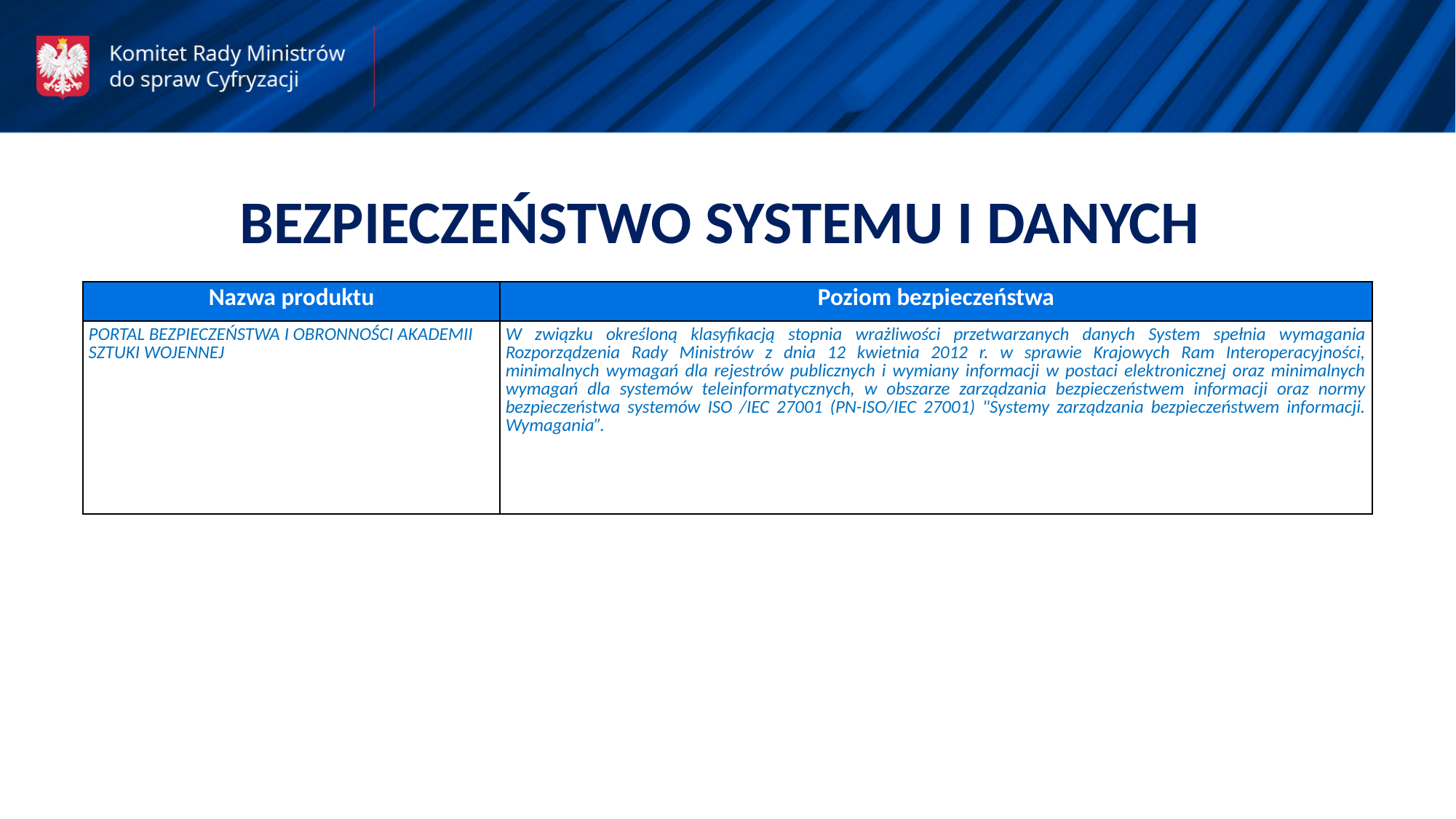

BEZPIECZEŃSTWO SYSTEMU I DANYCH
| Nazwa produktu | Poziom bezpieczeństwa |
| --- | --- |
| PORTAL BEZPIECZEŃSTWA I OBRONNOŚCI AKADEMII SZTUKI WOJENNEJ | W związku określoną klasyfikacją stopnia wrażliwości przetwarzanych danych System spełnia wymagania Rozporządzenia Rady Ministrów z dnia 12 kwietnia 2012 r. w sprawie Krajowych Ram Interoperacyjności, minimalnych wymagań dla rejestrów publicznych i wymiany informacji w postaci elektronicznej oraz minimalnych wymagań dla systemów teleinformatycznych, w obszarze zarządzania bezpieczeństwem informacji oraz normy bezpieczeństwa systemów ISO /IEC 27001 (PN-ISO/IEC 27001) "Systemy zarządzania bezpieczeństwem informacji. Wymagania”. |